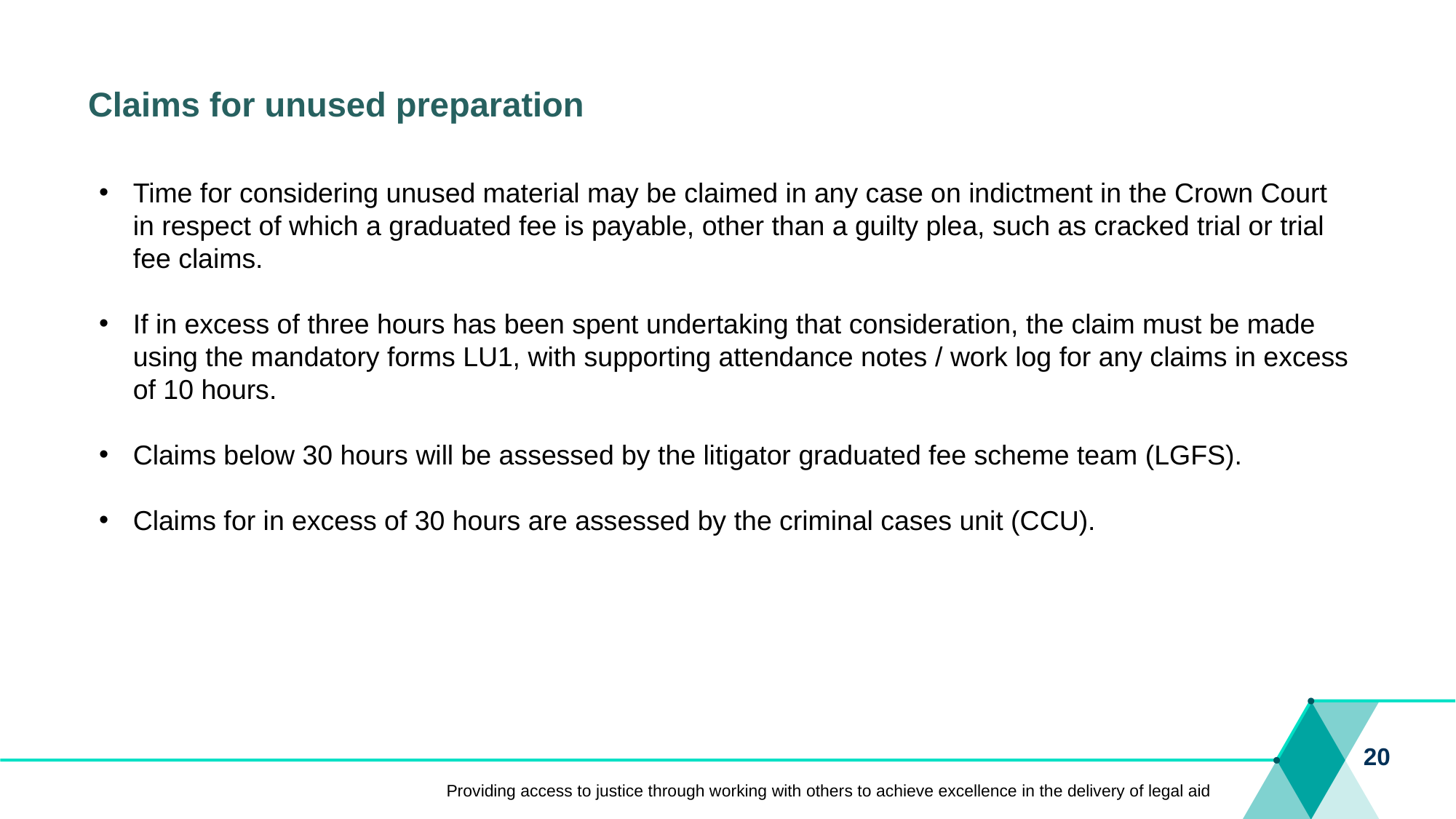

# Claims for unused preparation

Time for considering unused material may be claimed in any case on indictment in the Crown Court in respect of which a graduated fee is payable, other than a guilty plea, such as cracked trial or trial fee claims.

If in excess of three hours has been spent undertaking that consideration, the claim must be made using the mandatory forms LU1, with supporting attendance notes / work log for any claims in excess of 10 hours.

Claims below 30 hours will be assessed by the litigator graduated fee scheme team (LGFS).

Claims for in excess of 30 hours are assessed by the criminal cases unit (CCU).

20
Providing access to justice through working with others to achieve excellence in the delivery of legal aid